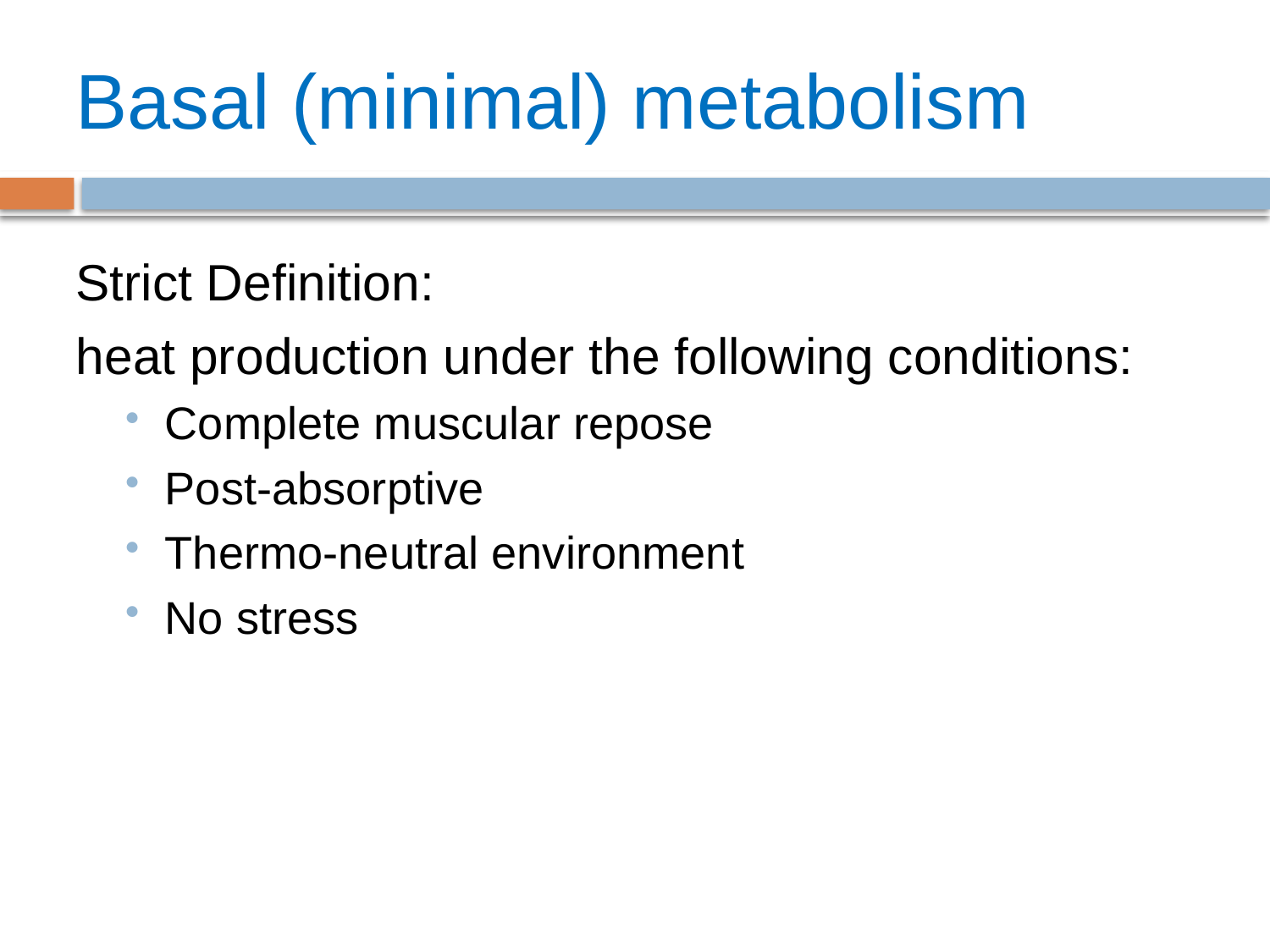

# Basal (minimal) metabolism
Strict Definition:
heat production under the following conditions:
Complete muscular repose
Post-absorptive
Thermo-neutral environment
No stress